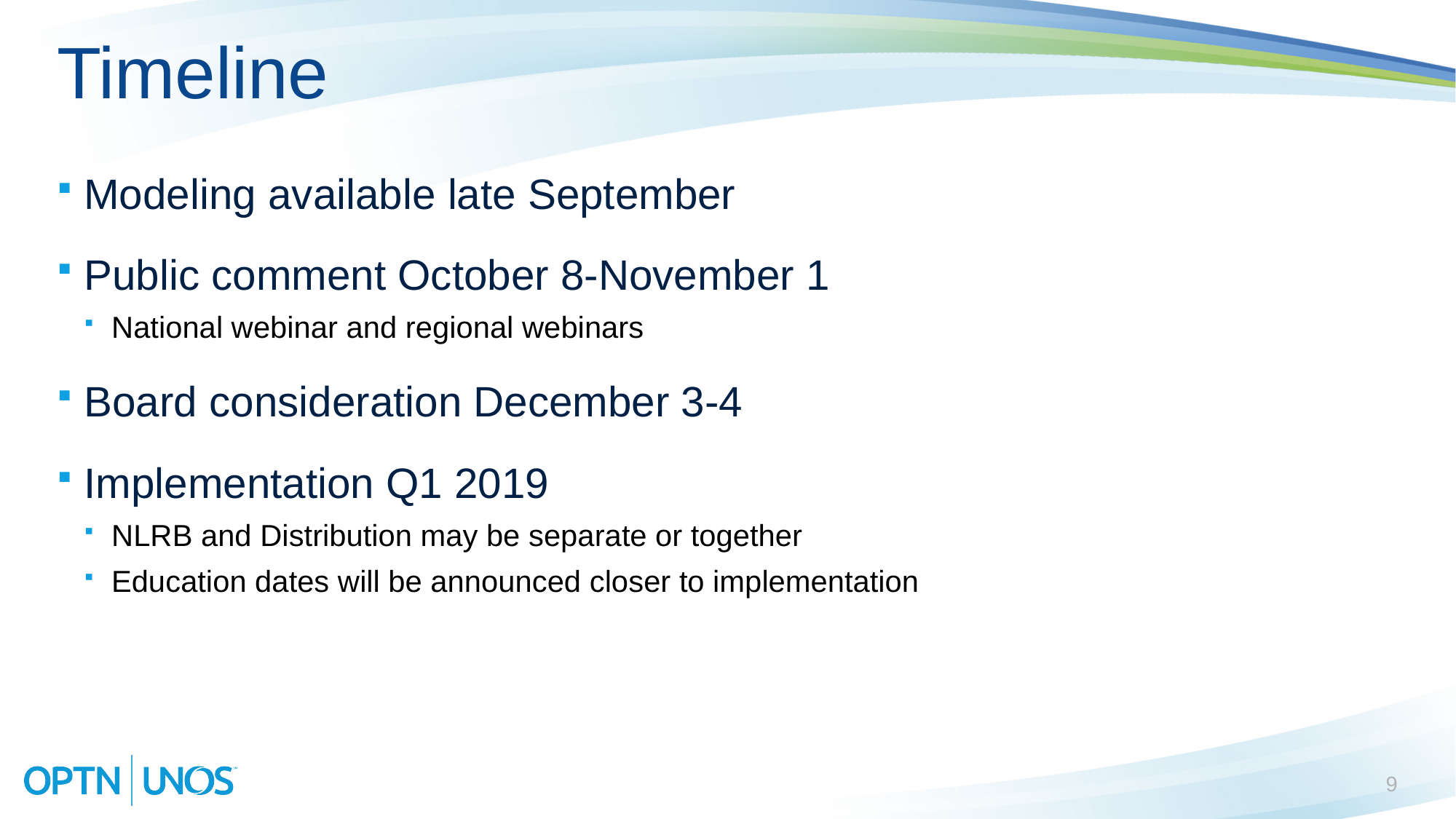

# Timeline
Modeling available late September
Public comment October 8-November 1
National webinar and regional webinars
Board consideration December 3-4
Implementation Q1 2019
NLRB and Distribution may be separate or together
Education dates will be announced closer to implementation
9